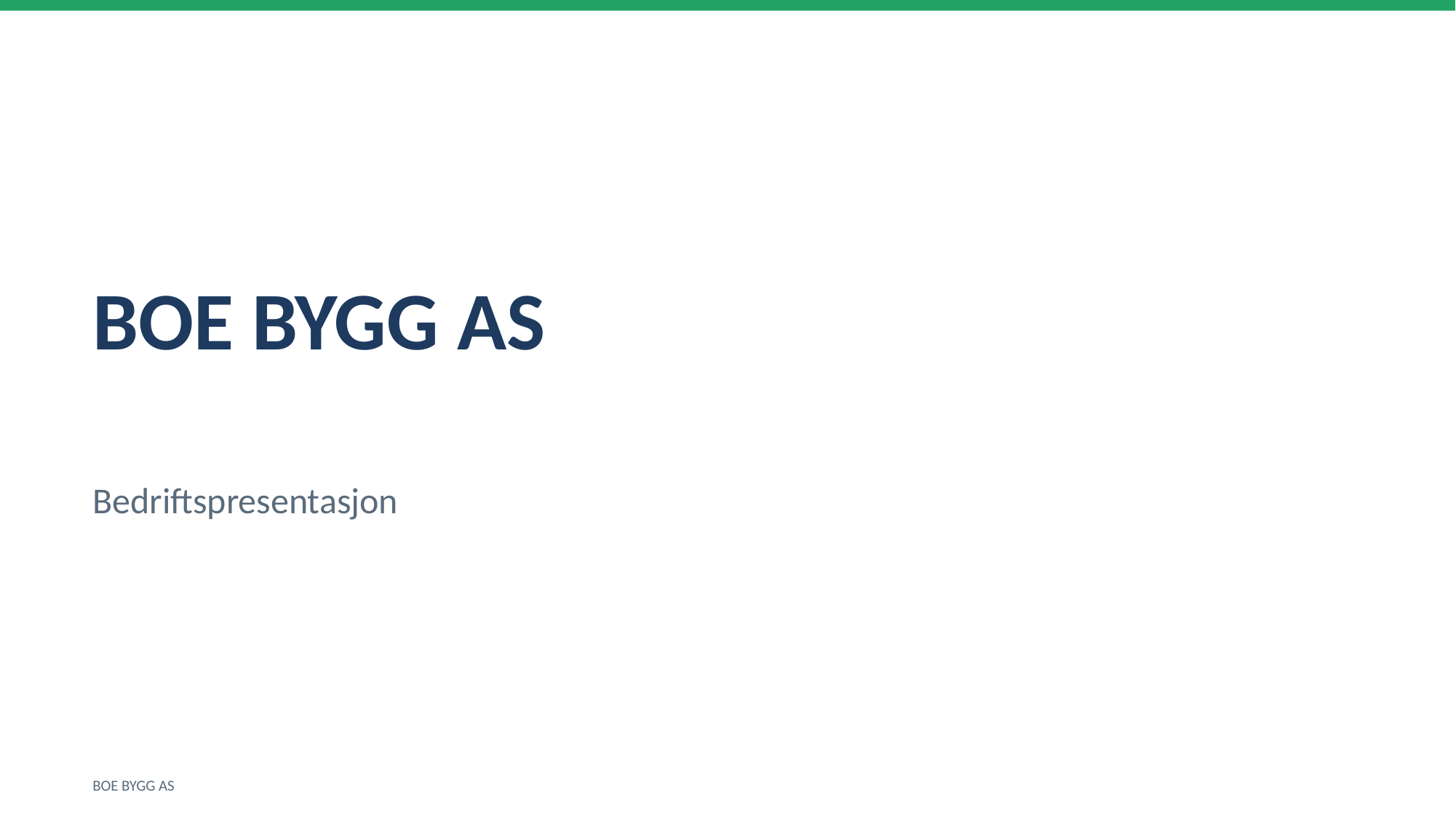

BOE BYGG AS
Bedriftspresentasjon
BOE BYGG AS